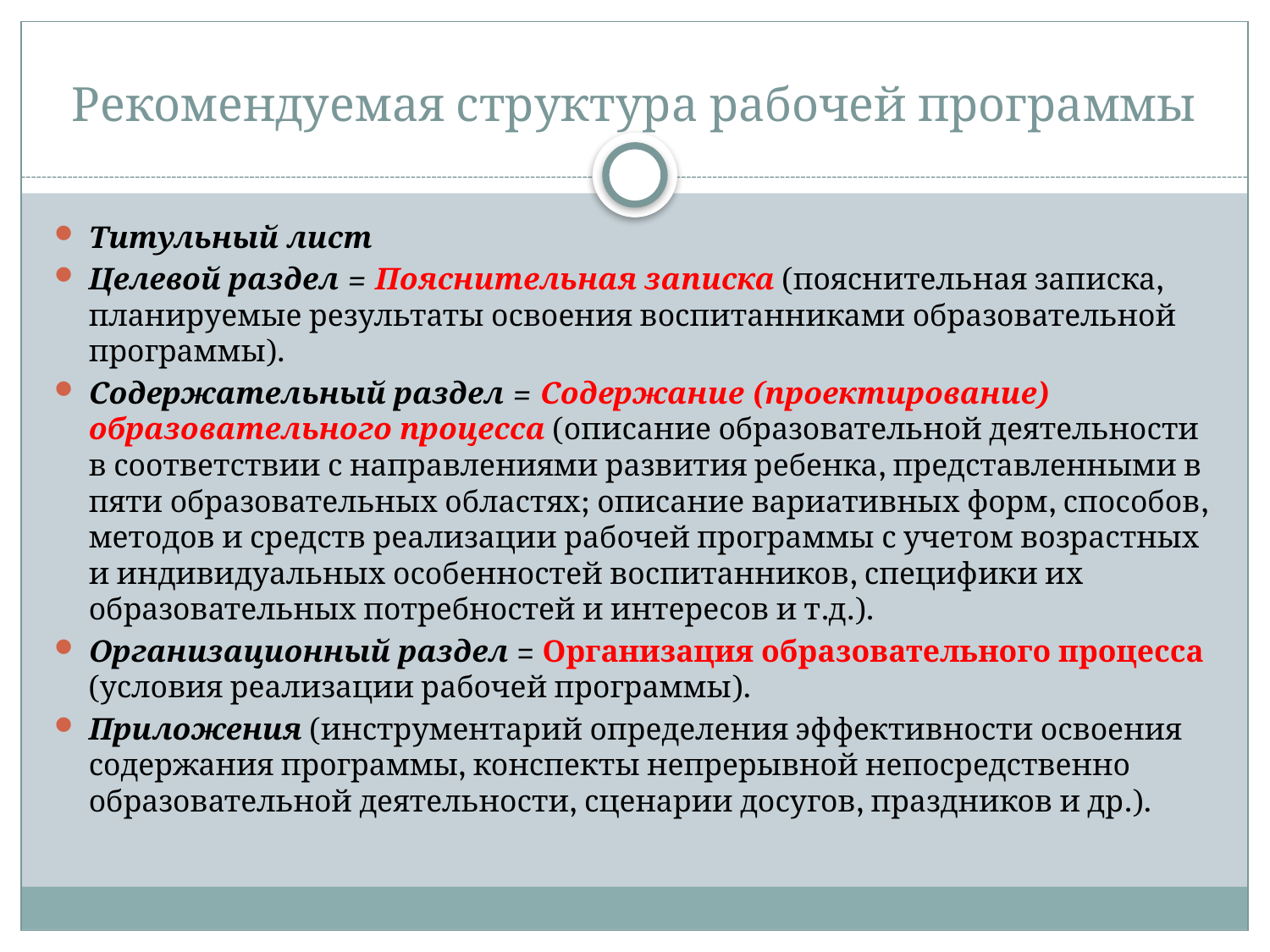

# Рекомендуемая структура рабочей программы
Титульный лист
Целевой раздел = Пояснительная записка (пояснительная записка, планируемые результаты освоения воспитанниками образовательной программы).
Содержательный раздел = Содержание (проектирование) образовательного процесса (описание образовательной деятельности в соответствии с направлениями развития ребенка, представленными в пяти образовательных областях; описание вариативных форм, способов, методов и средств реализации рабочей программы с учетом возрастных и индивидуальных особенностей воспитанников, специфики их образовательных потребностей и интересов и т.д.).
Организационный раздел = Организация образовательного процесса (условия реализации рабочей программы).
Приложения (инструментарий определения эффективности освоения содержания программы, конспекты непрерывной непосредственно образовательной деятельности, сценарии досугов, праздников и др.).